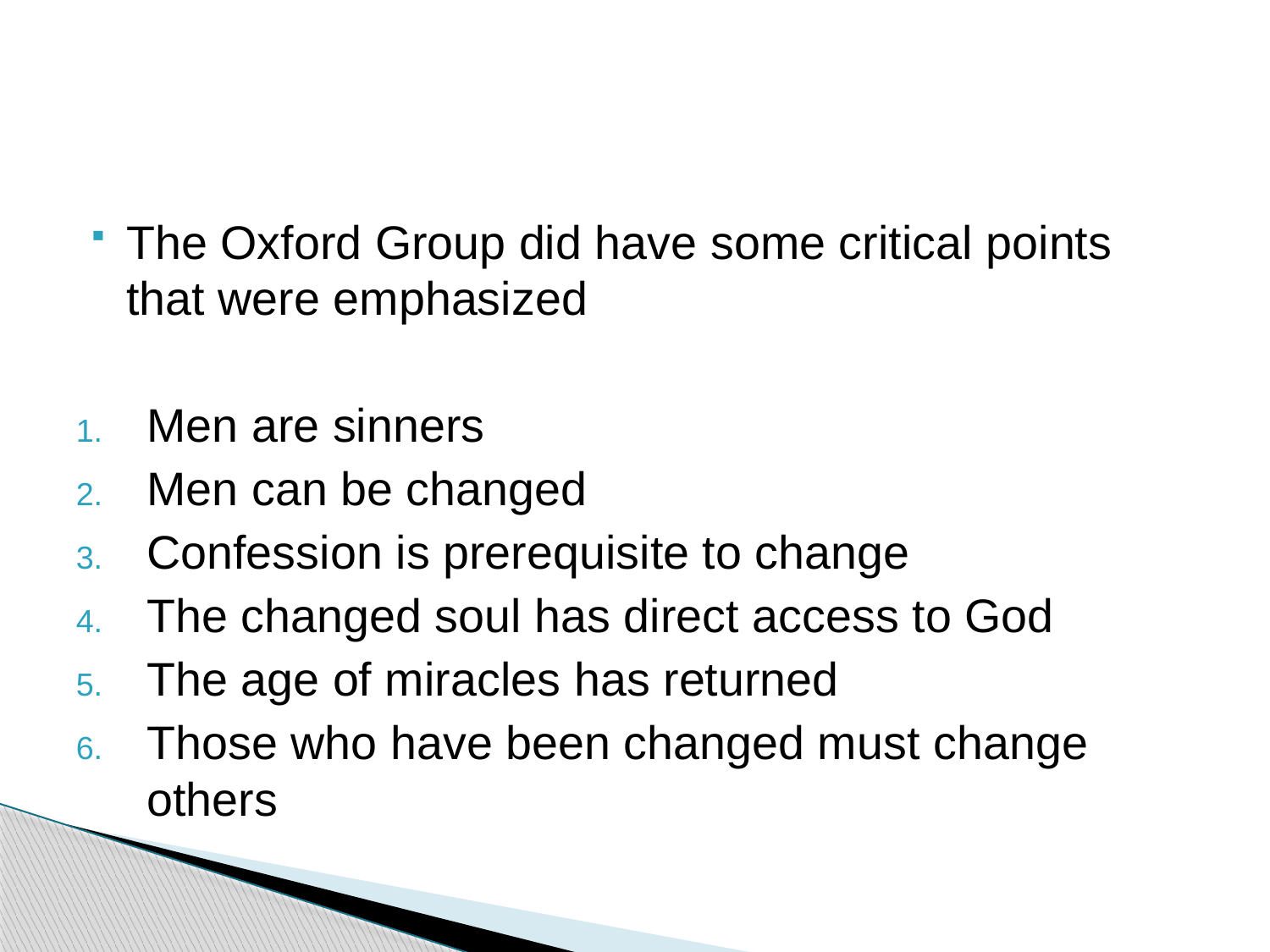

#
The Oxford Group did have some critical points that were emphasized

Men are sinners
Men can be changed
Confession is prerequisite to change
The changed soul has direct access to God
The age of miracles has returned
Those who have been changed must change others